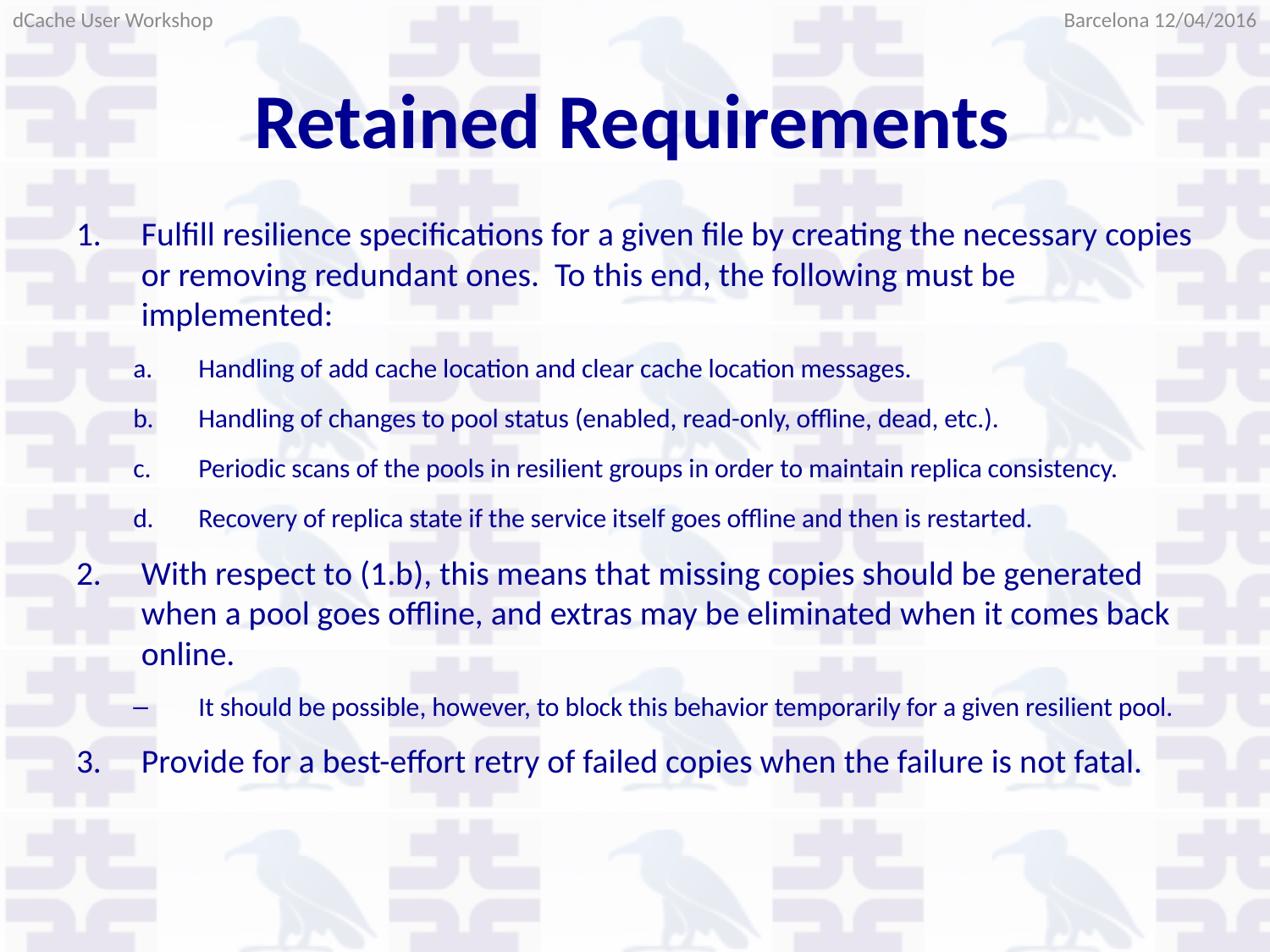

Barcelona 12/04/2016
dCache User Workshop
# Retained Requirements
Fulfill resilience specifications for a given file by creating the necessary copies or removing redundant ones.  To this end, the following must be implemented:
Handling of add cache location and clear cache location messages.
Handling of changes to pool status (enabled, read-only, offline, dead, etc.).
Periodic scans of the pools in resilient groups in order to maintain replica consistency.
Recovery of replica state if the service itself goes offline and then is restarted.
With respect to (1.b), this means that missing copies should be generated when a pool goes offline, and extras may be eliminated when it comes back online.
It should be possible, however, to block this behavior temporarily for a given resilient pool.
Provide for a best-effort retry of failed copies when the failure is not fatal.